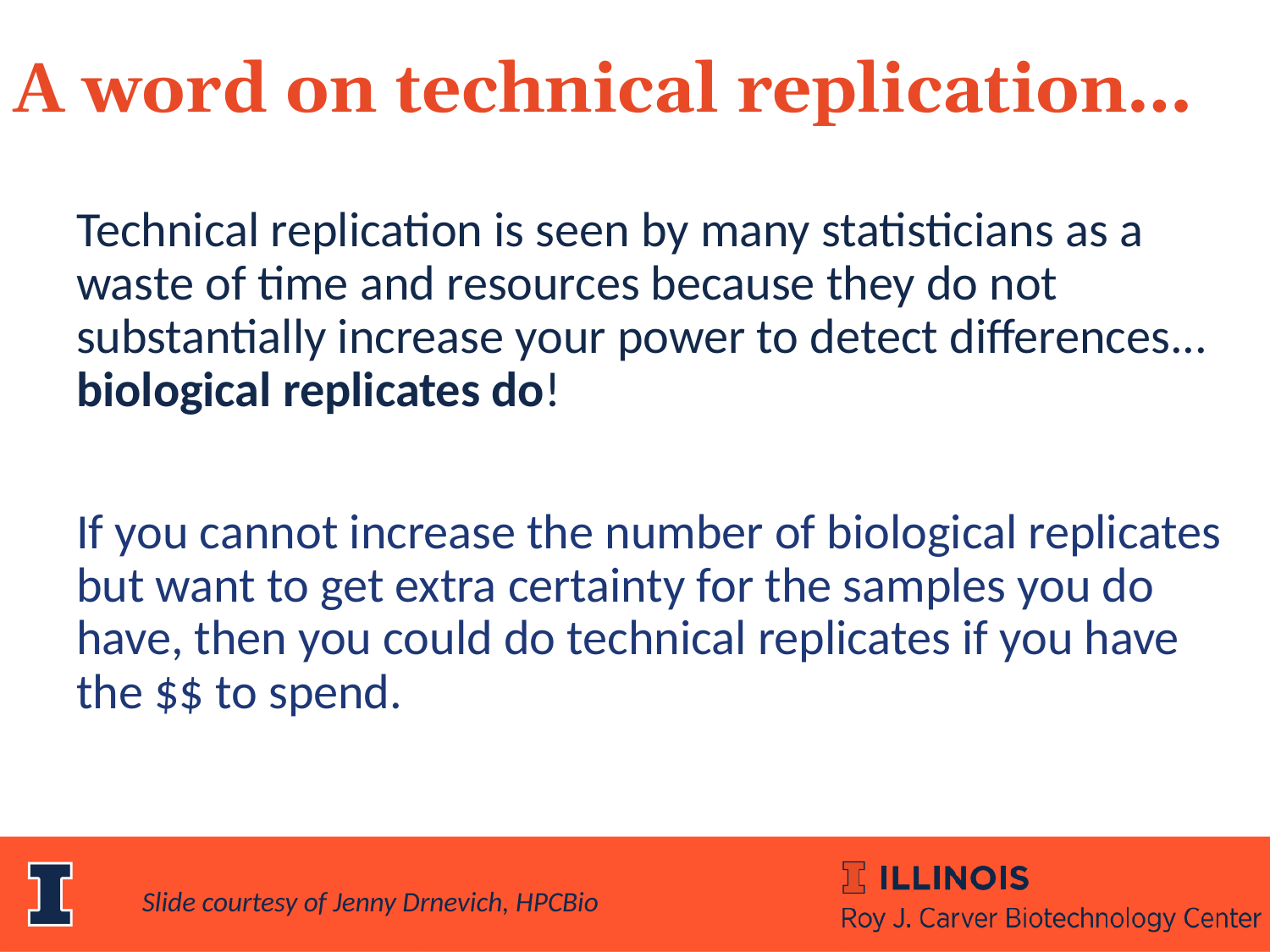

A word on technical replication…
Technical replication is seen by many statisticians as a waste of time and resources because they do not substantially increase your power to detect differences... biological replicates do!

If you cannot increase the number of biological replicates but want to get extra certainty for the samples you do have, then you could do technical replicates if you have the $$ to spend.
Slide courtesy of Jenny Drnevich, HPCBio